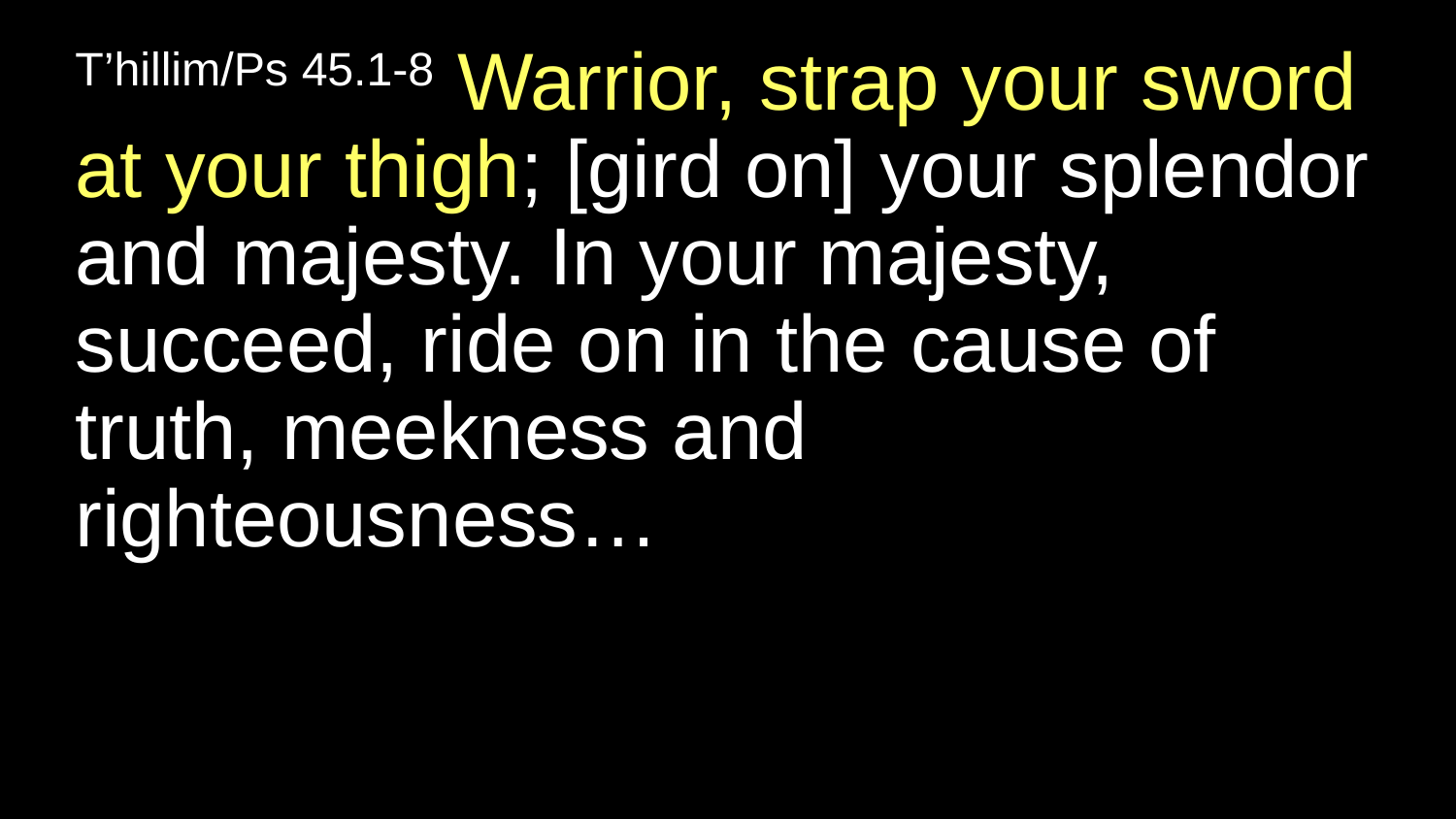

T’hillim/Ps 45.1-8 Warrior, strap your sword at your thigh; [gird on] your splendor and majesty. In your majesty, succeed, ride on in the cause of truth, meekness and righteousness…